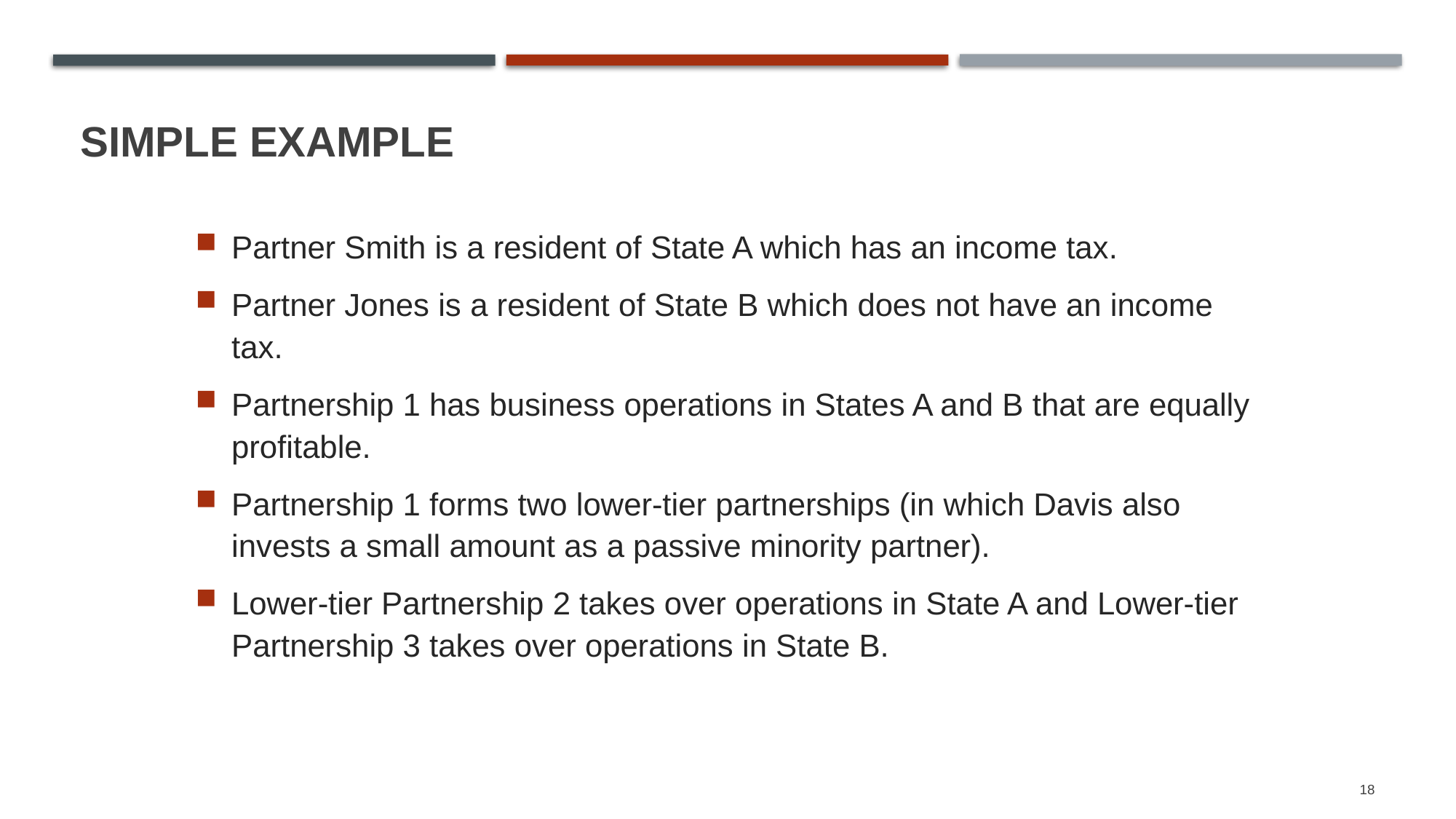

# Simple Example
Partner Smith is a resident of State A which has an income tax.
Partner Jones is a resident of State B which does not have an income tax.
Partnership 1 has business operations in States A and B that are equally profitable.
Partnership 1 forms two lower-tier partnerships (in which Davis also invests a small amount as a passive minority partner).
Lower-tier Partnership 2 takes over operations in State A and Lower-tier Partnership 3 takes over operations in State B.

18